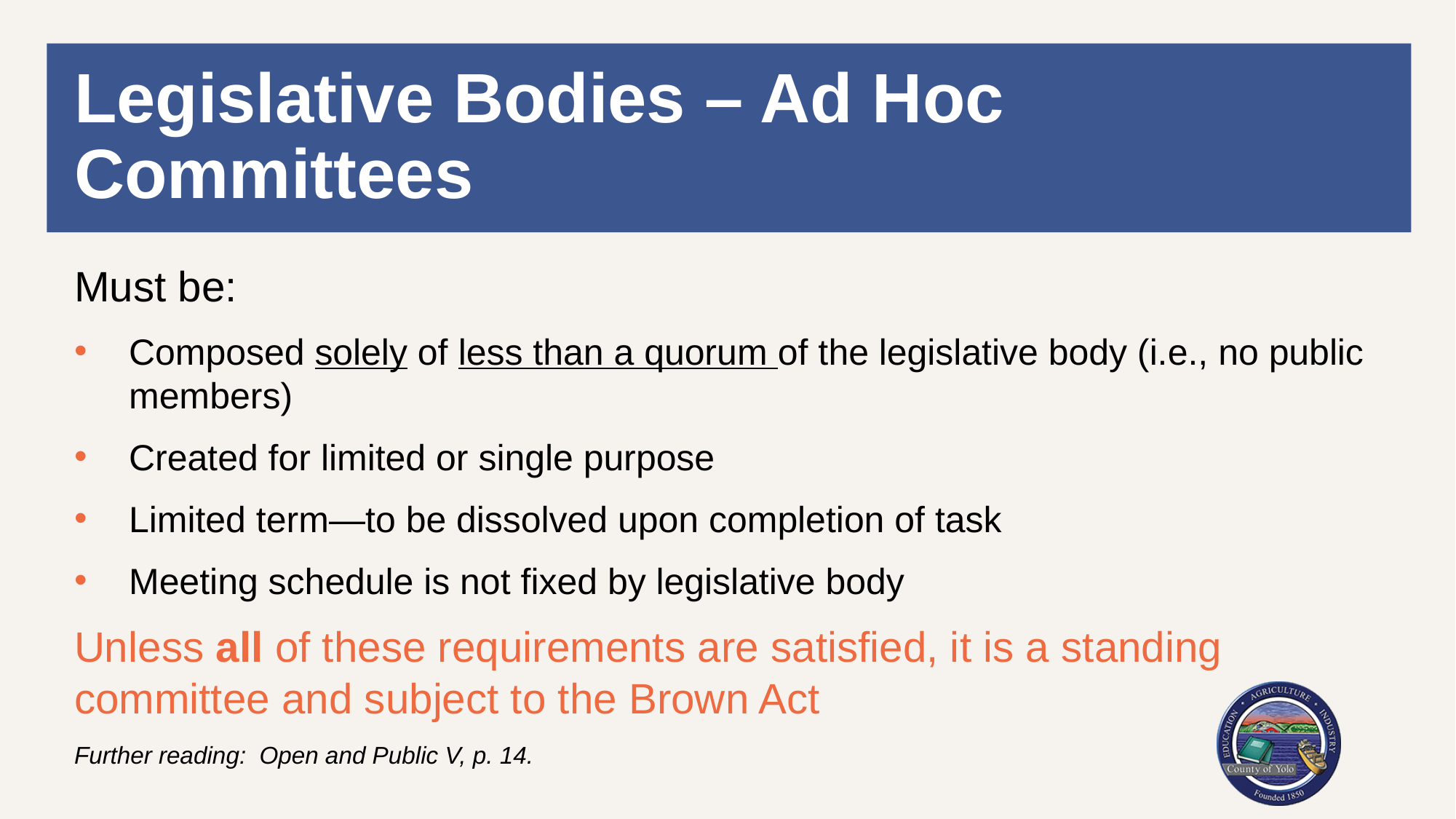

# Legislative Bodies – Ad Hoc Committees
Must be:
Composed solely of less than a quorum of the legislative body (i.e., no public members)
Created for limited or single purpose
Limited term—to be dissolved upon completion of task
Meeting schedule is not fixed by legislative body
Unless all of these requirements are satisfied, it is a standing
committee and subject to the Brown Act
Further reading:  Open and Public V, p. 14.